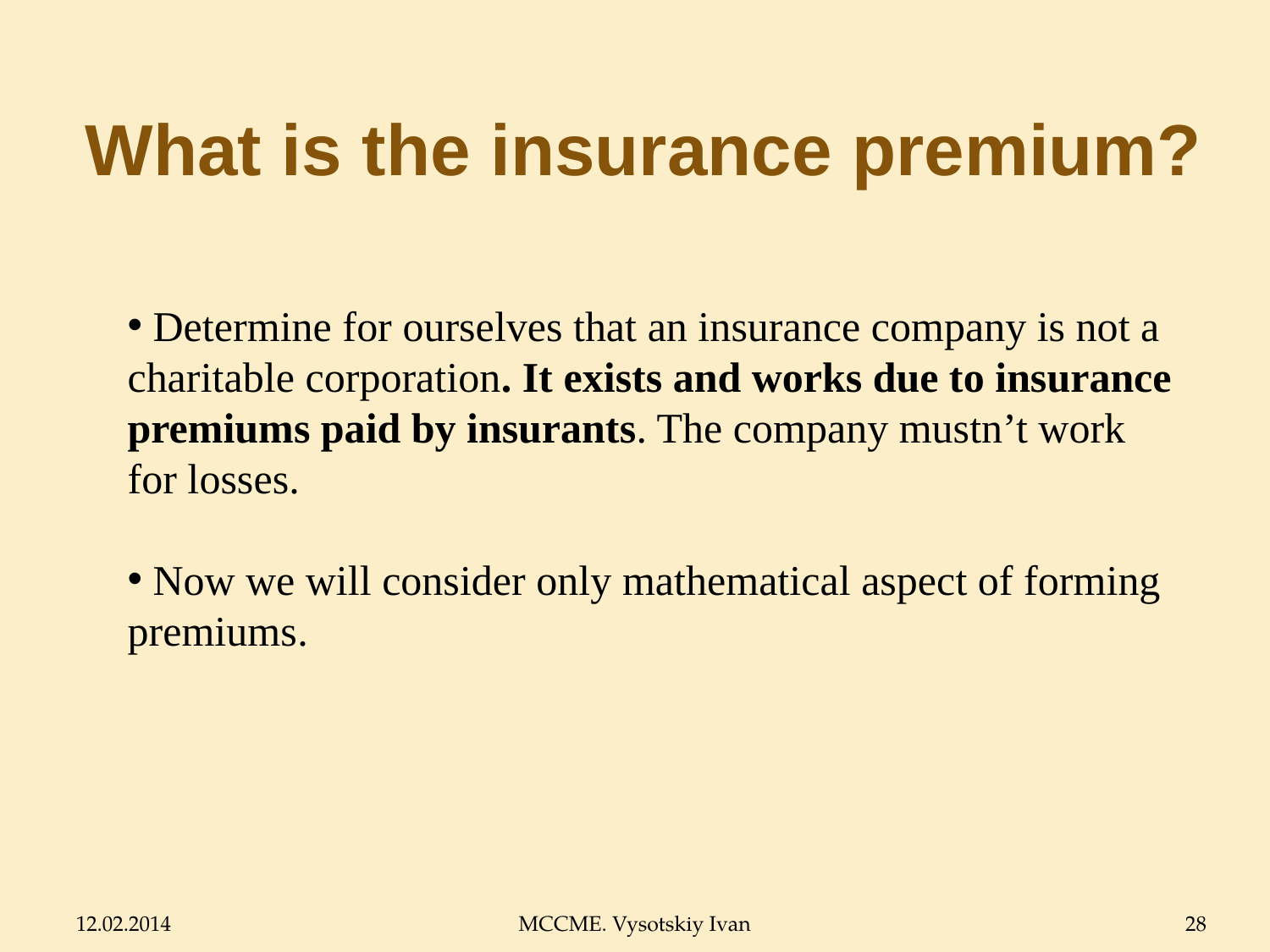

# What is the insurance premium?
 Determine for ourselves that an insurance company is not a charitable corporation. It exists and works due to insurance premiums paid by insurants. The company mustn’t work for losses.

 Now we will consider only mathematical aspect of forming premiums.

12.02.2014
MCCME. Vysotskiy Ivan
28